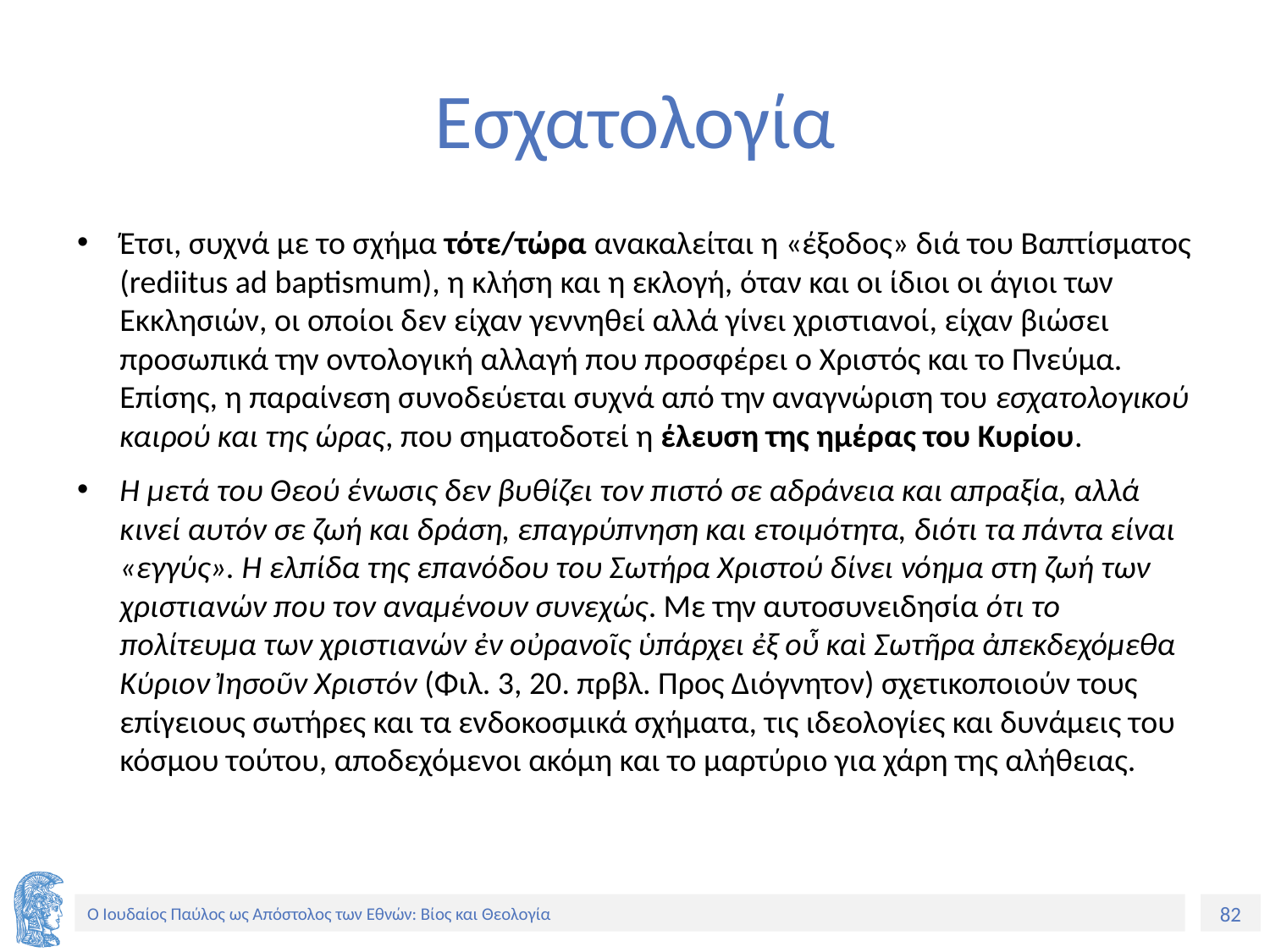

# Εσχατολογία
Έτσι, συχνά με το σχήμα τότε/τώρα ανακαλείται η «έξοδος» διά του Βαπτίσματος (rediitus ad baptismum), η κλήση και η εκλογή, όταν και οι ίδιοι οι άγιοι των Εκκλησιών, οι οποίοι δεν είχαν γεννηθεί αλλά γίνει χριστιανοί, είχαν βιώσει προσωπικά την οντολογική αλλαγή που προσφέρει ο Χριστός και το Πνεύμα. Επίσης, η παραίνεση συνοδεύεται συχνά από την αναγνώριση του εσχατολογικού καιρού και της ώρας, που σηματοδοτεί η έλευση της ημέρας του Κυρίου.
Η μετά του Θεού ένωσις δεν βυθίζει τον πιστό σε αδράνεια και απραξία, αλλά κινεί αυτόν σε ζωή και δράση, επαγρύπνηση και ετοιμότητα, διότι τα πάντα είναι «εγγύς». Η ελπίδα της επανόδου του Σωτήρα Χριστού δίνει νόημα στη ζωή των χριστιανών που τον αναμένουν συνεχώς. Με την αυτοσυνειδησία ότι το πολίτευμα των χριστιανών ἐν οὐρανοῖς ὑπάρχει ἐξ οὗ καὶ Σωτῆρα ἀπεκδεχόμεθα Κύριον Ἰησοῦν Χριστόν (Φιλ. 3, 20. πρβλ. Προς Διόγνητον) σχετικοποιούν τους επίγειους σωτήρες και τα ενδοκοσμικά σχήματα, τις ιδεολογίες και δυνάμεις του κόσμου τούτου, αποδεχόμενοι ακόμη και το μαρτύριο για χάρη της αλήθειας.